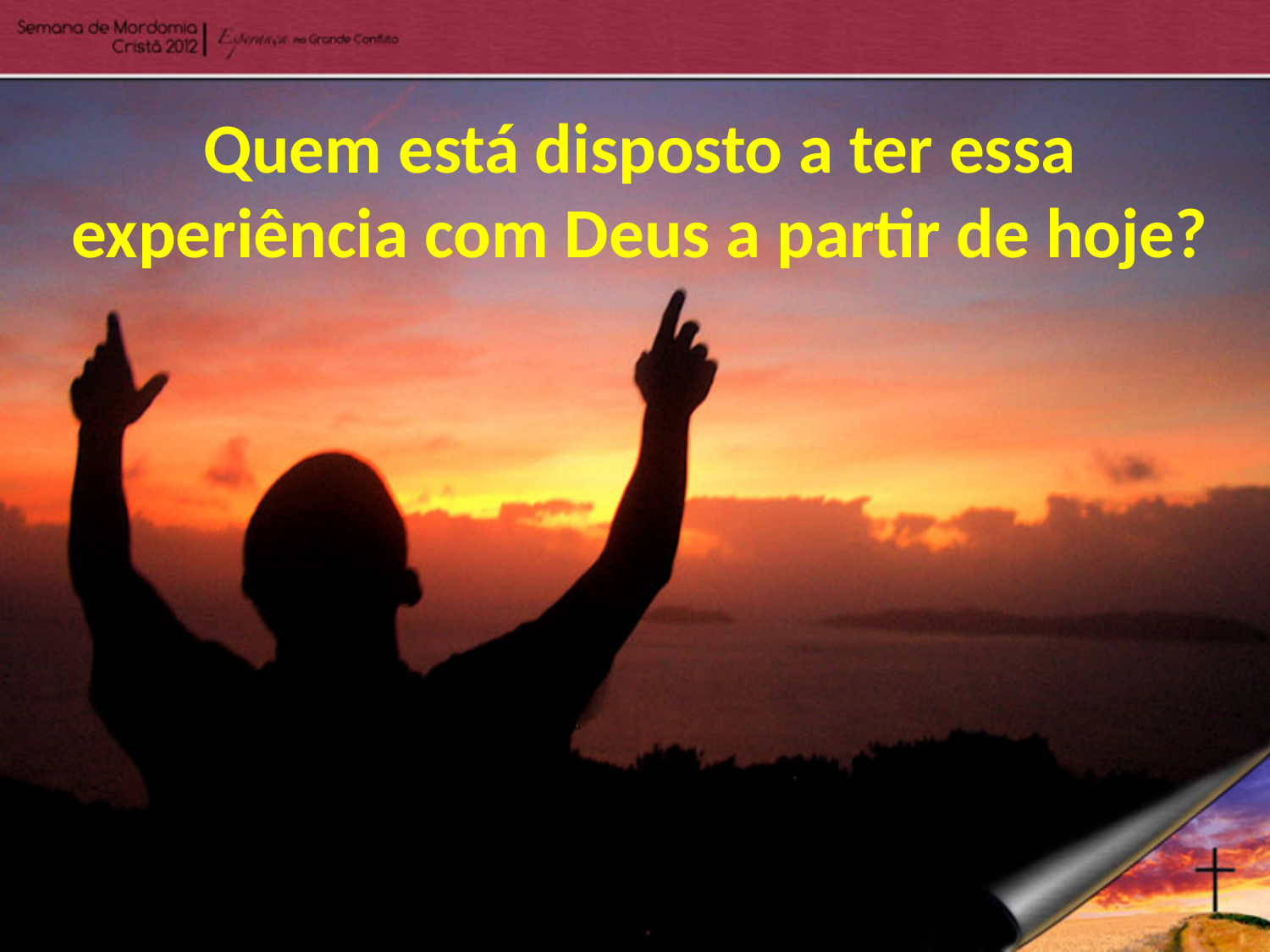

Quem está disposto a ter essa experiência com Deus a partir de hoje?